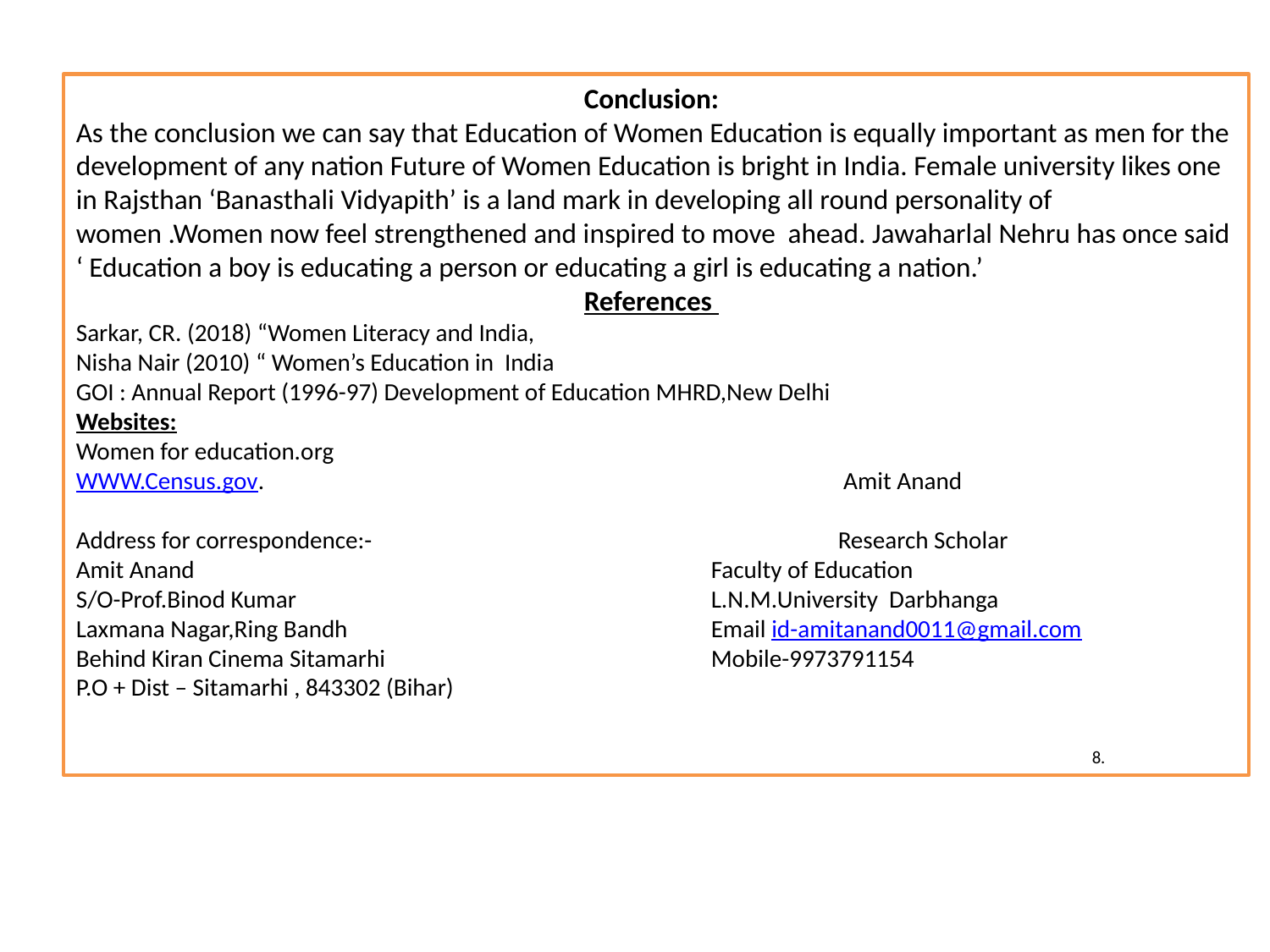

Conclusion:
As the conclusion we can say that Education of Women Education is equally important as men for the development of any nation Future of Women Education is bright in India. Female university likes one in Rajsthan ‘Banasthali Vidyapith’ is a land mark in developing all round personality of women .Women now feel strengthened and inspired to move  ahead. Jawaharlal Nehru has once said ‘ Education a boy is educating a person or educating a girl is educating a nation.’
				References
Sarkar, CR. (2018) “Women Literacy and India,
Nisha Nair (2010) “ Women’s Education in  India
GOI : Annual Report (1996-97) Development of Education MHRD,New Delhi
Websites:
Women for education.org
WWW.Census.gov.					 Amit Anand

Address for correspondence:-				Research Scholar
Amit Anand					Faculty of Education
S/O-Prof.Binod Kumar 				L.N.M.University  Darbhanga
Laxmana Nagar,Ring Bandh 			Email id-amitanand0011@gmail.com
Behind Kiran Cinema Sitamarhi 			Mobile-9973791154
P.O + Dist – Sitamarhi , 843302 (Bihar)

								8.